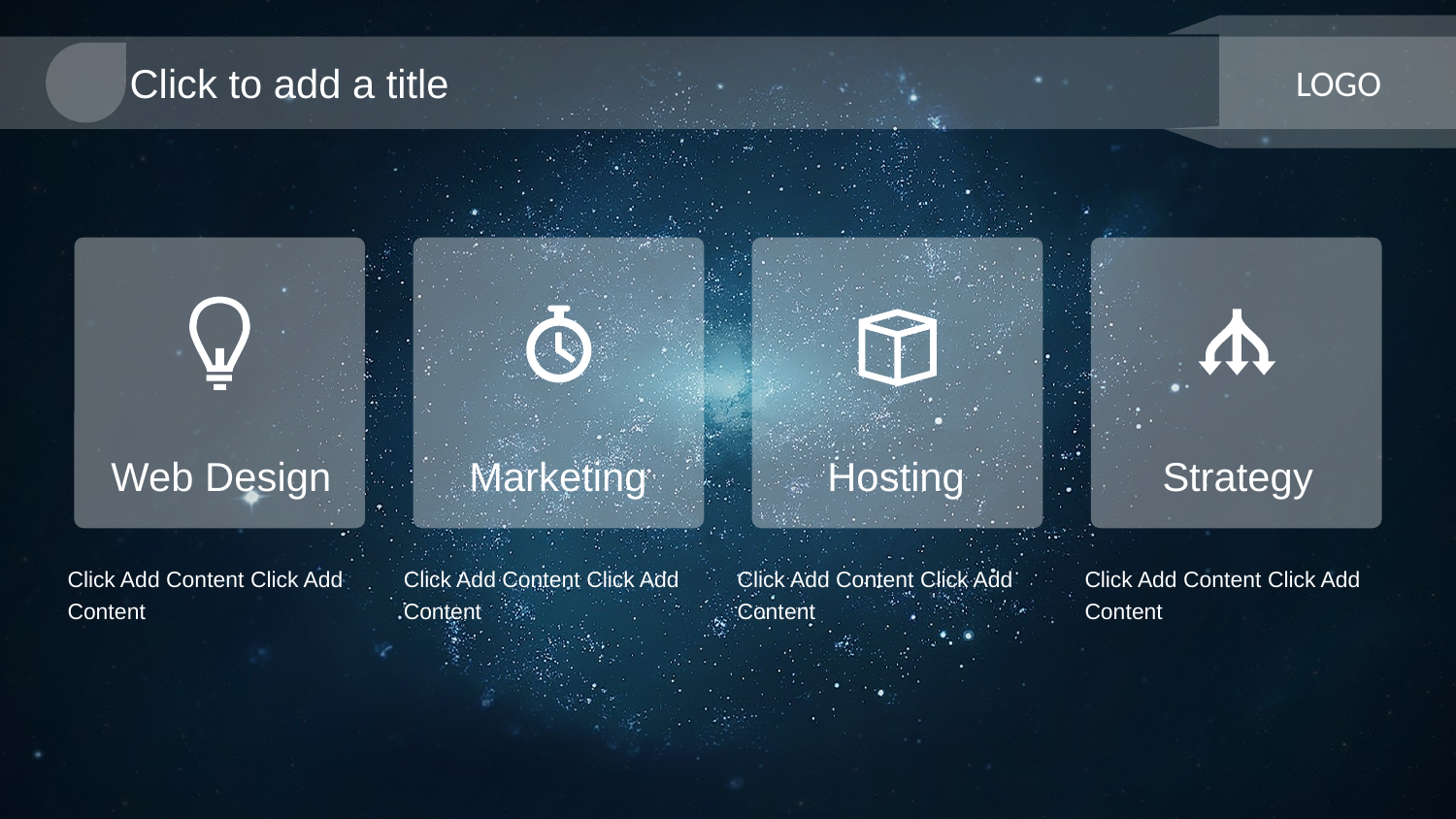

Click to add a title
LOGO

Web Design
Marketing
Hosting
Strategy
Click Add Content Click Add Content

Click Add Content Click Add Content

Click Add Content Click Add Content

Click Add Content Click Add Content